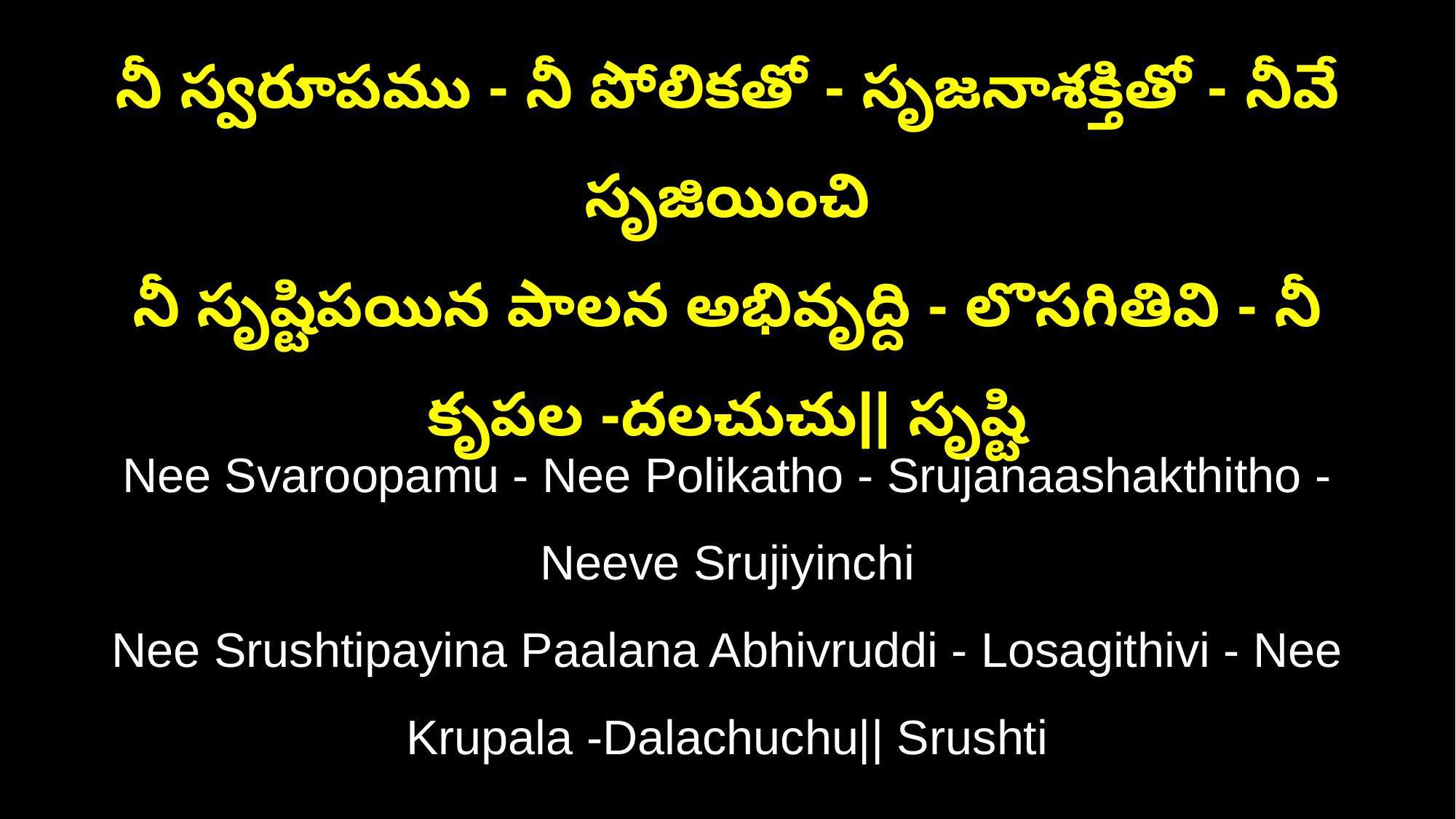

నీ స్వరూపము - నీ పోలికతో - సృజనాశక్తితో - నీవే సృజియించి
నీ సృష్టిపయిన పాలన అభివృద్ది - లొసగితివి - నీ కృపల -దలచుచు|| సృష్టి
Nee Svaroopamu - Nee Polikatho - Srujanaashakthitho - Neeve Srujiyinchi
Nee Srushtipayina Paalana Abhivruddi - Losagithivi - Nee Krupala -Dalachuchu|| Srushti